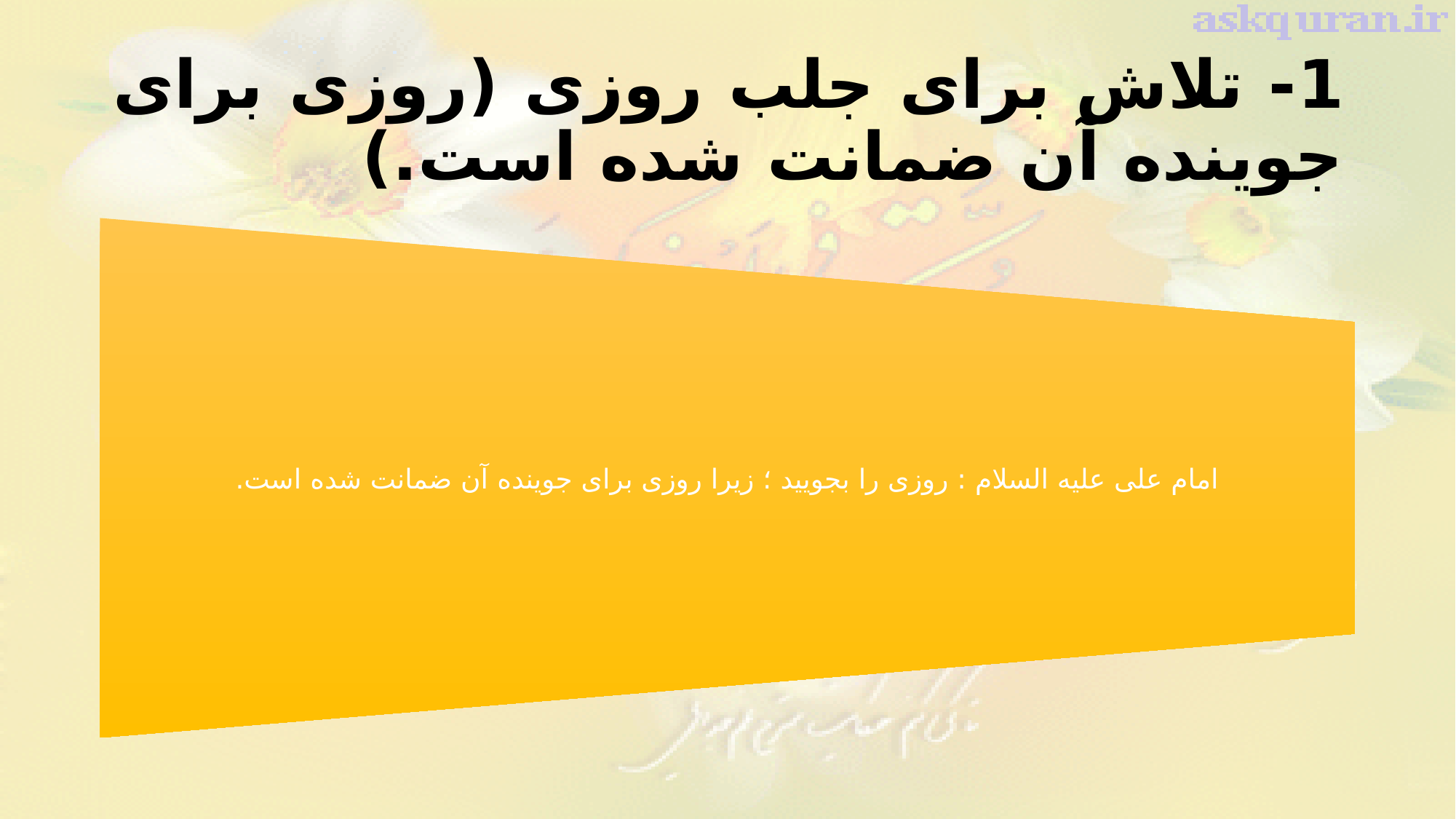

# 1- تلاش برای جلب روزی (روزی برای جوینده آن ضمانت شده است.)